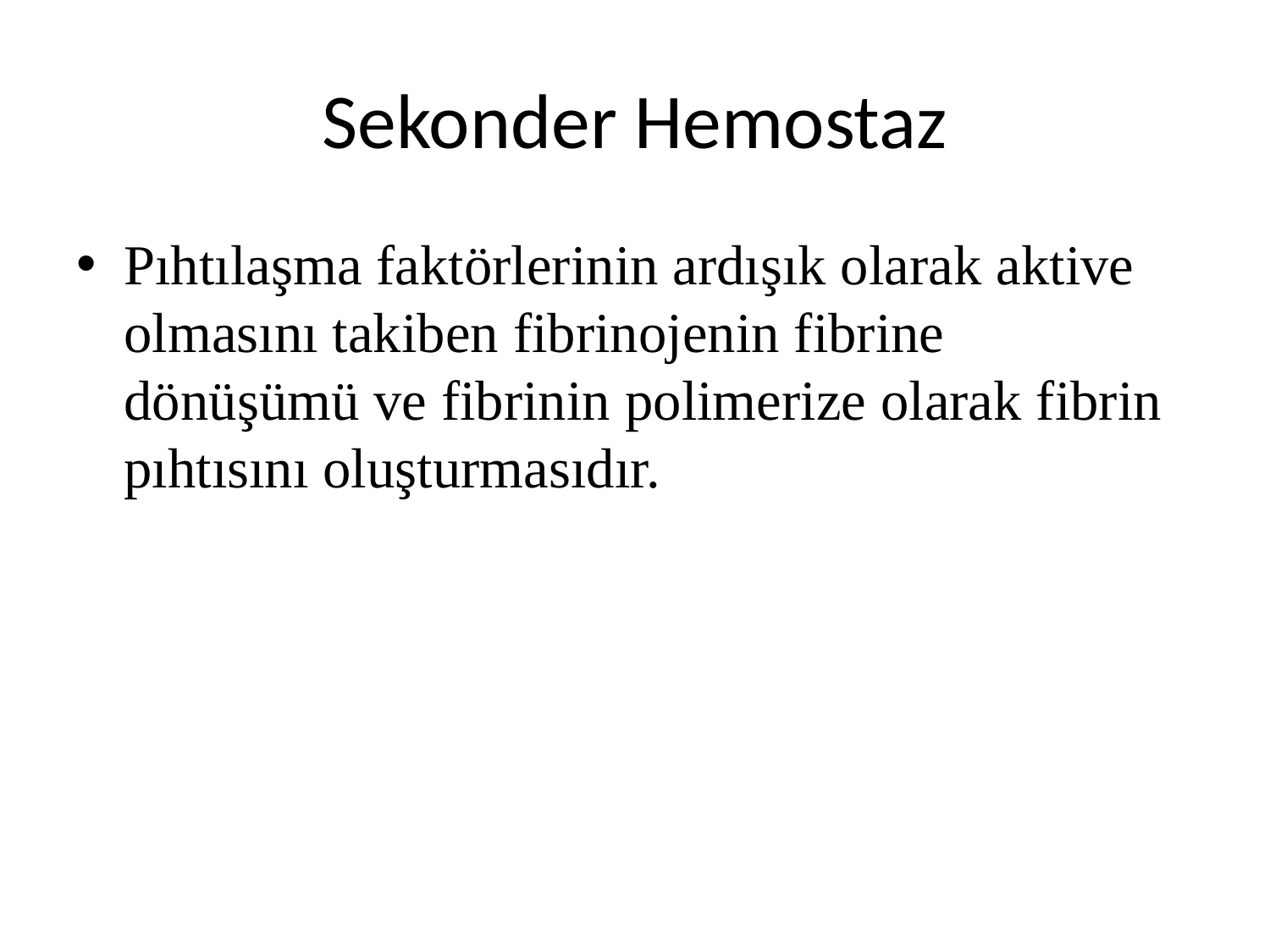

# Sekonder Hemostaz
Pıhtılaşma faktörlerinin ardışık olarak aktive olmasını takiben fibrinojenin fibrine dönüşümü ve fibrinin polimerize olarak fibrin pıhtısını oluşturmasıdır.